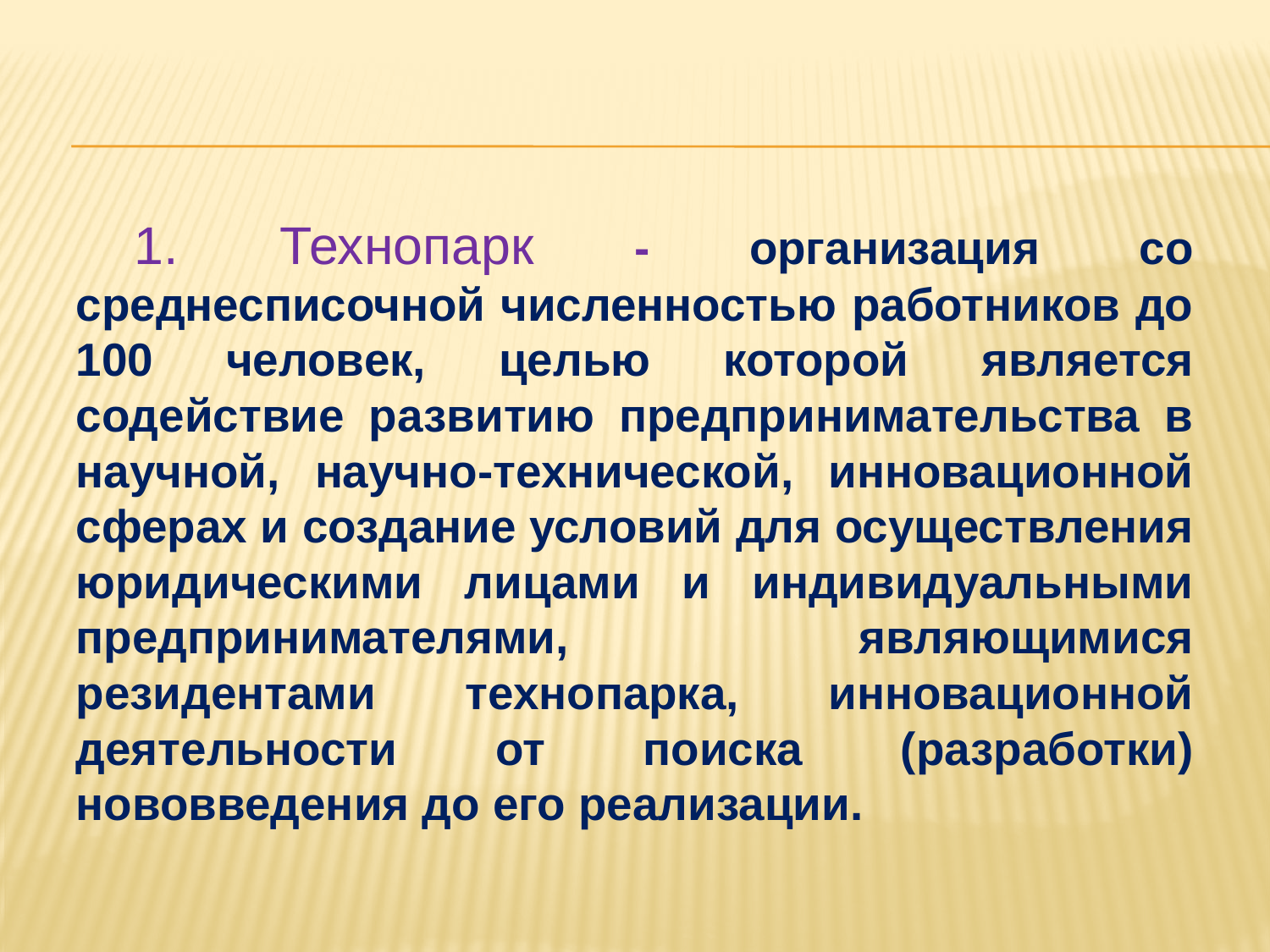

1. Технопарк - организация со среднесписочной численностью работников до 100 человек, целью которой является содействие развитию предпринимательства в научной, научно-технической, инновационной сферах и создание условий для осуществления юридическими лицами и индивидуальными предпринимателями, являющимися резидентами технопарка, инновационной деятельности от поиска (разработки) нововведения до его реализации.